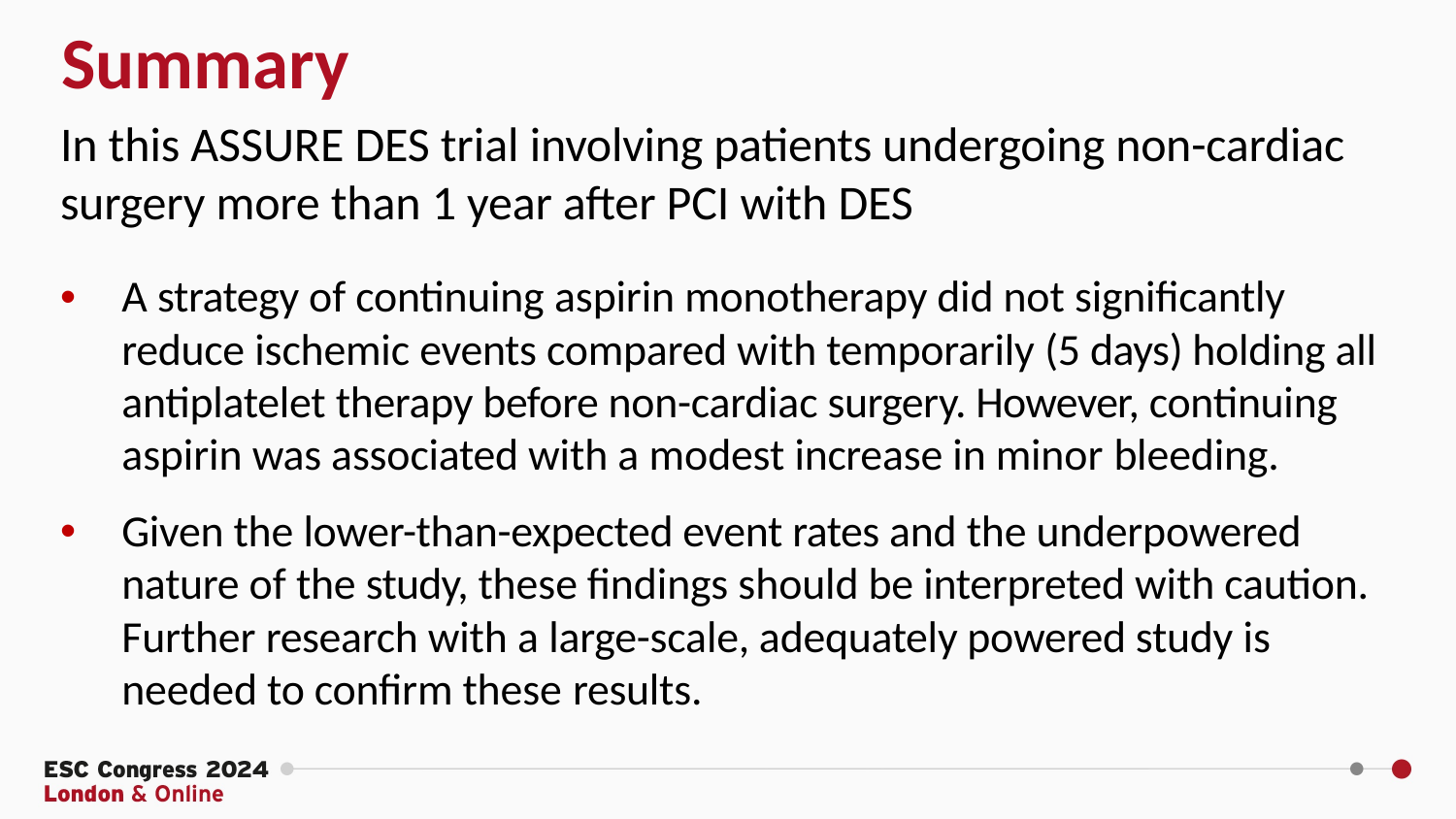

# Summary
In this ASSURE DES trial involving patients undergoing non-cardiac  surgery more than 1 year after PCI with DES
A strategy of continuing aspirin monotherapy did not significantly  reduce ischemic events compared with temporarily (5 days) holding all  antiplatelet therapy before non-cardiac surgery. However, continuing  aspirin was associated with a modest increase in minor bleeding.
Given the lower-than-expected event rates and the underpowered  nature of the study, these findings should be interpreted with caution.  Further research with a large-scale, adequately powered study is  needed to confirm these results.